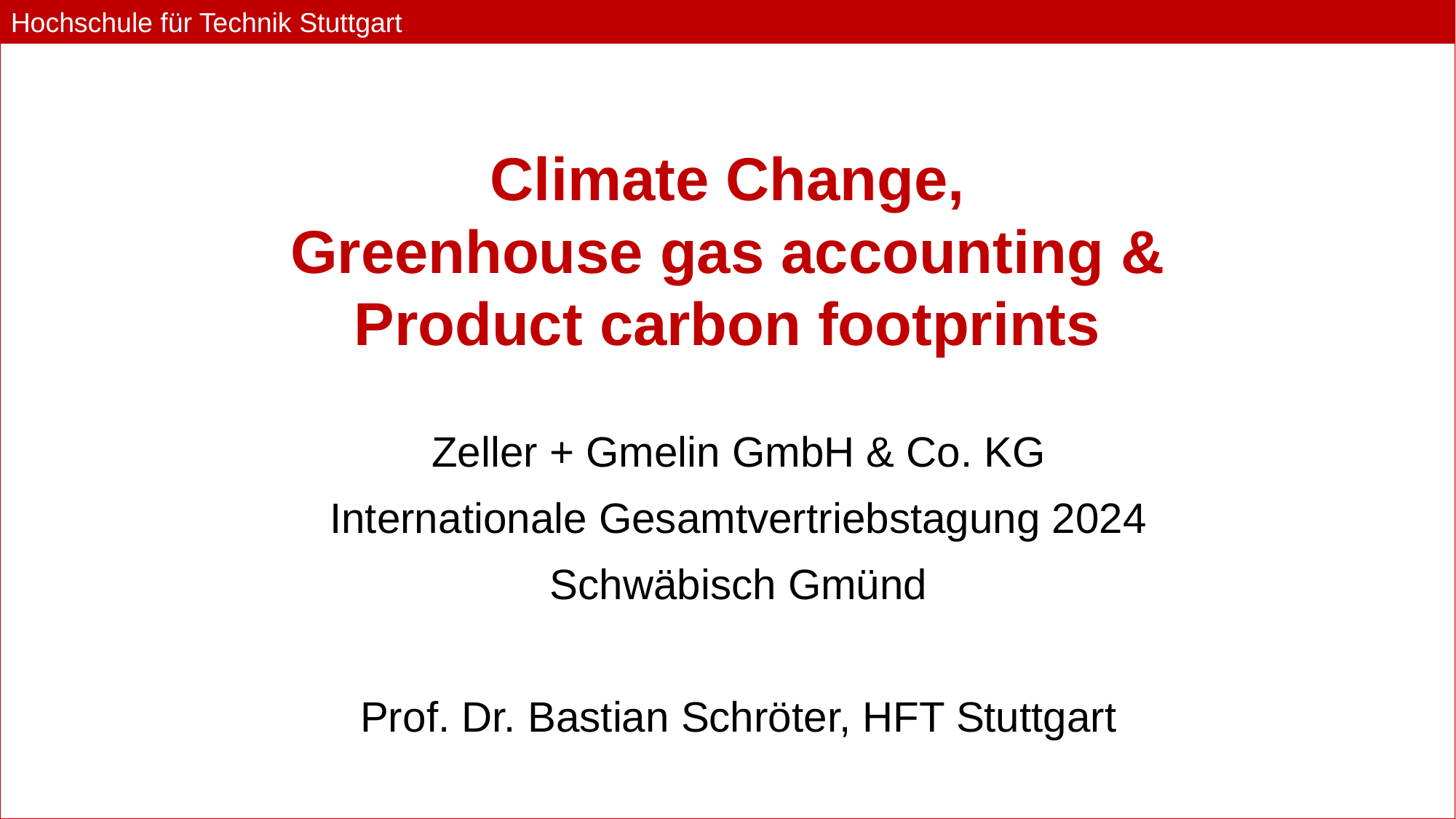

Climate Change,
Greenhouse gas accounting &
Product carbon footprints
Zeller + Gmelin GmbH & Co. KG
Internationale Gesamtvertriebstagung 2024
Schwäbisch Gmünd

Prof. Dr. Bastian Schröter, HFT Stuttgart